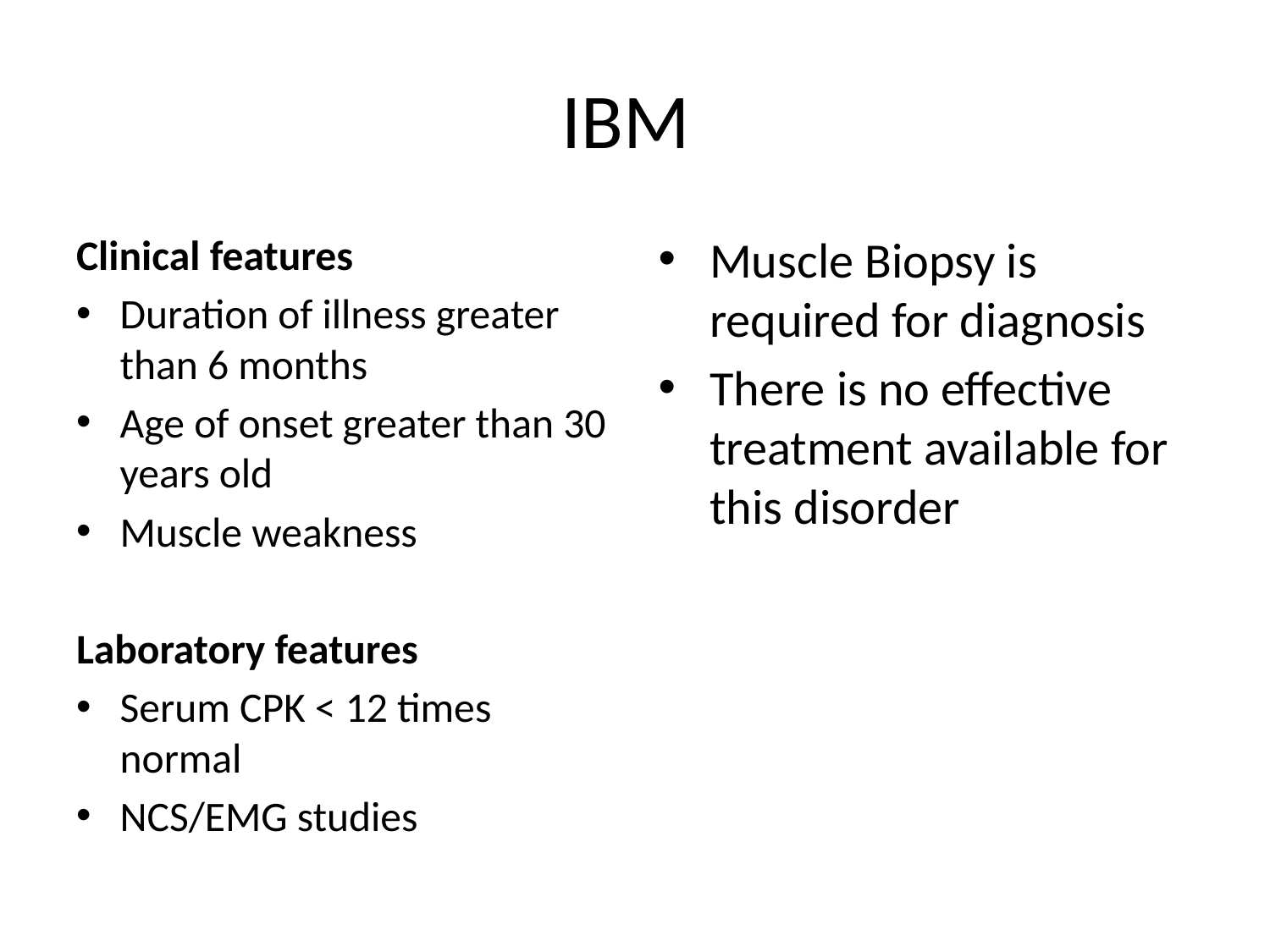

# IBM
Clinical features
Duration of illness greater than 6 months
Age of onset greater than 30 years old
Muscle weakness

Laboratory features
Serum CPK < 12 times normal
NCS/EMG studies

Muscle Biopsy is required for diagnosis
There is no effective treatment available for this disorder